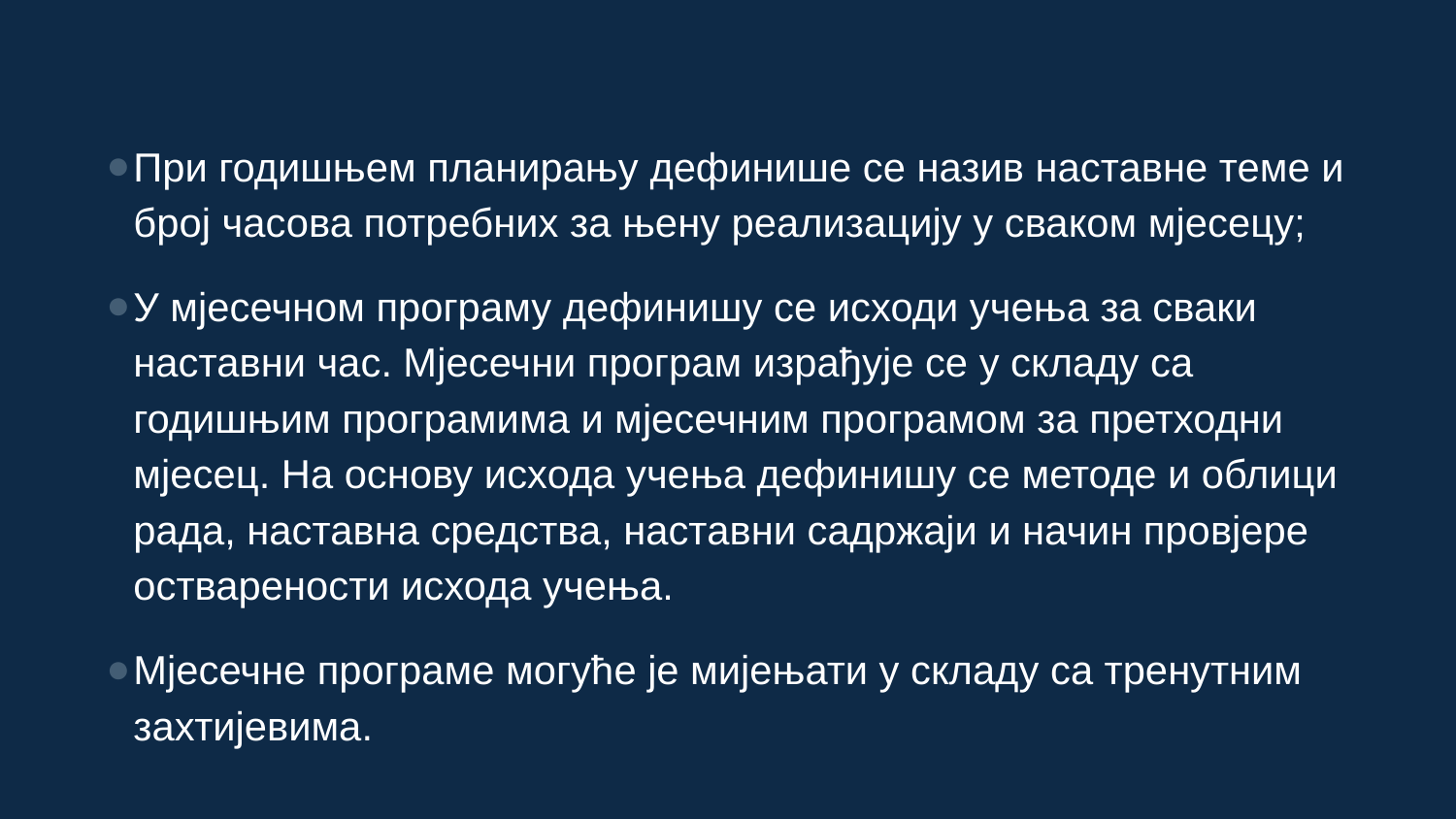

При годишњем планирању дефинише се назив наставне теме и број часова потребних за њену реализацију у сваком мјесецу;
У мјесечном програму дефинишу се исходи учења за сваки наставни час. Мјесечни програм израђује се у складу са годишњим програмима и мјесечним програмом за претходни мјесец. На основу исхода учења дефинишу се методе и облици рада, наставна средства, наставни садржаји и начин провјере остварености исхода учења.
Мјесечне програме могуће је мијењати у складу са тренутним захтијевима.